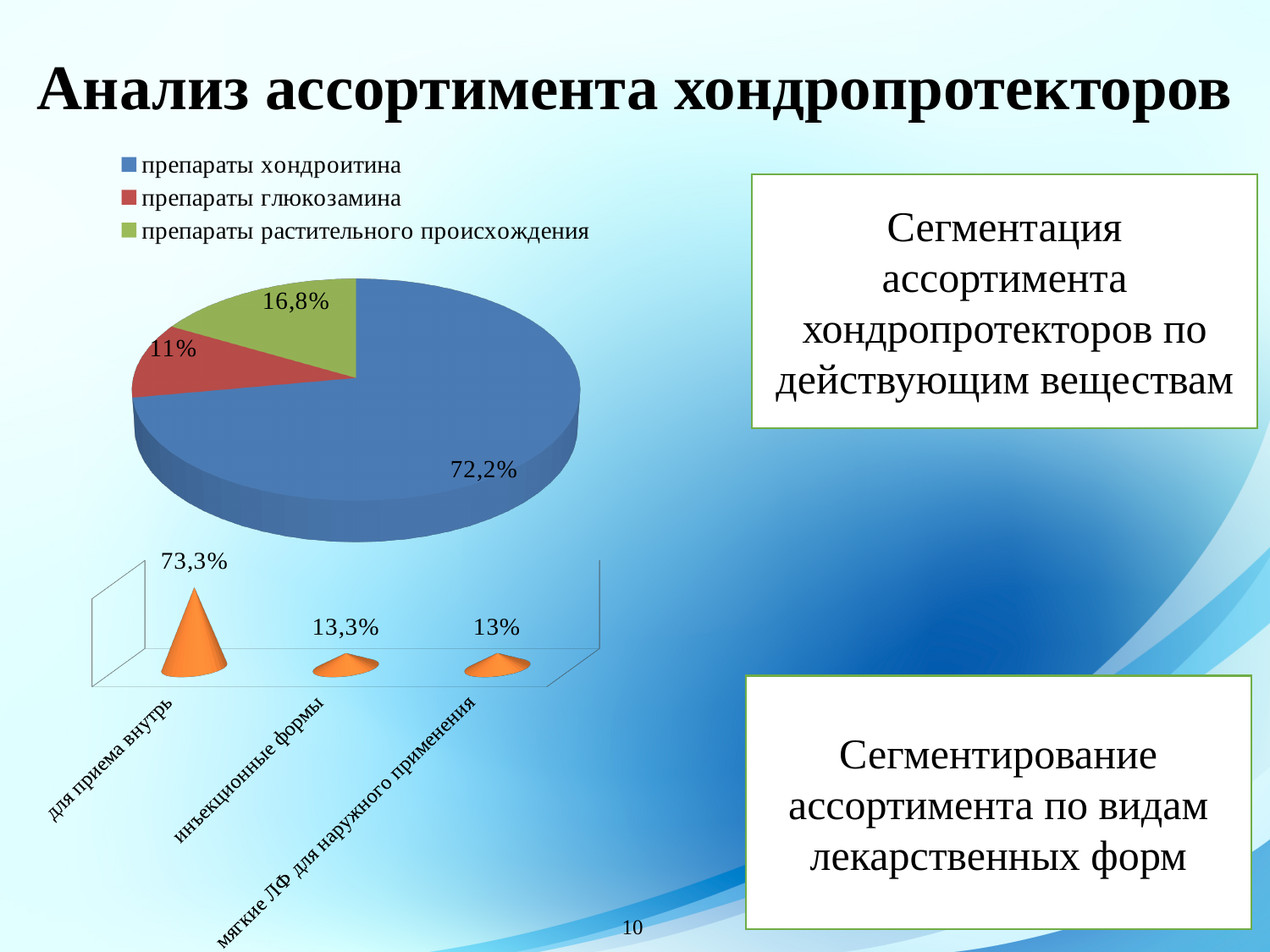

# Анализ ассортимента хондропротекторов

[unsupported chart]

Сегментация ассортимента хондропротекторов по действующим веществам

[unsupported chart]

Сегментирование ассортимента по видам лекарственных форм
10